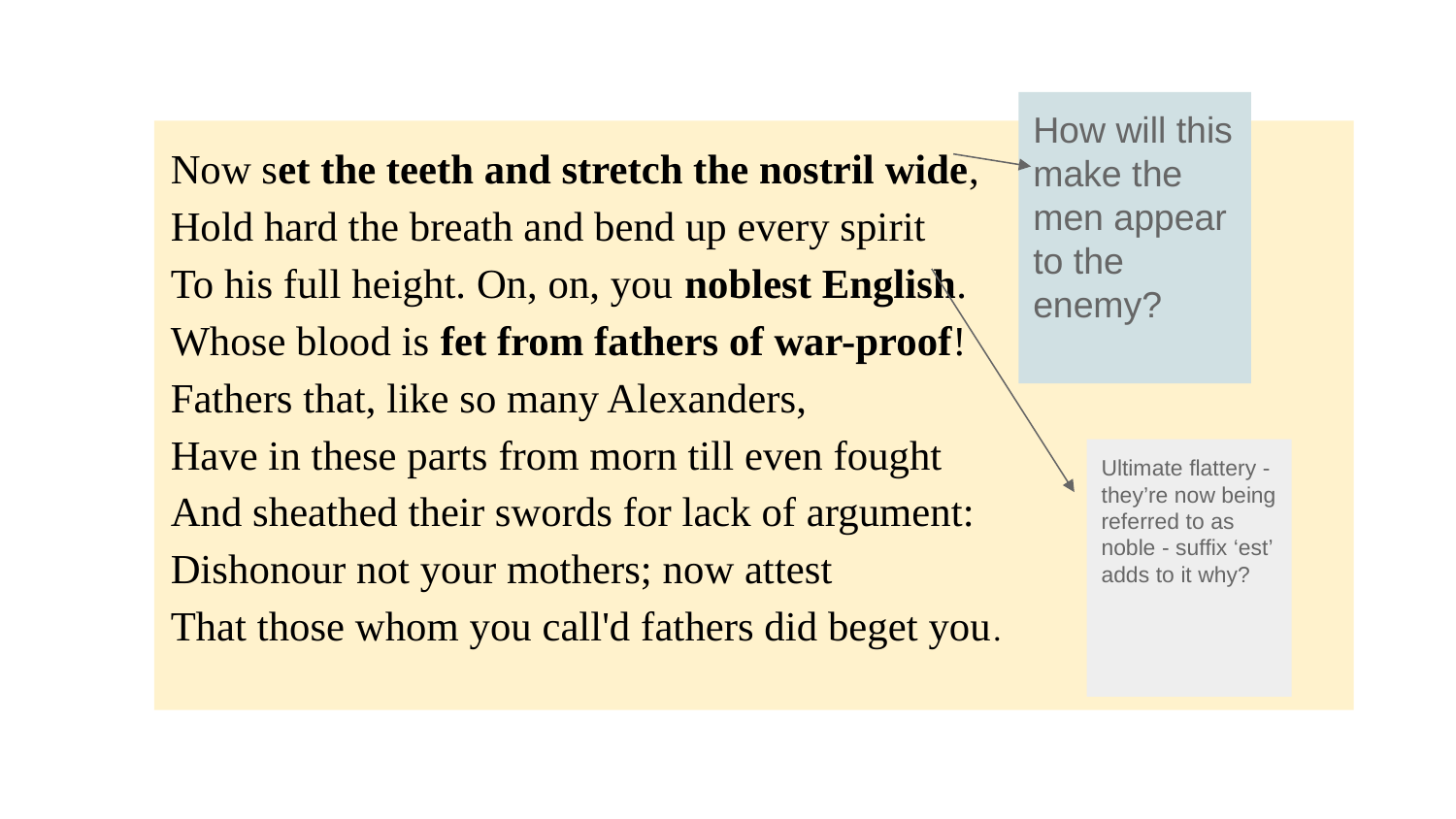

How will this make the men appear to the enemy?
Now set the teeth and stretch the nostril wide,
Hold hard the breath and bend up every spirit
To his full height. On, on, you noblest English.
Whose blood is fet from fathers of war-proof!
Fathers that, like so many Alexanders,
Have in these parts from morn till even fought
And sheathed their swords for lack of argument:
Dishonour not your mothers; now attest
That those whom you call'd fathers did beget you.

Ultimate flattery - they’re now being referred to as noble - suffix ‘est’ adds to it why?